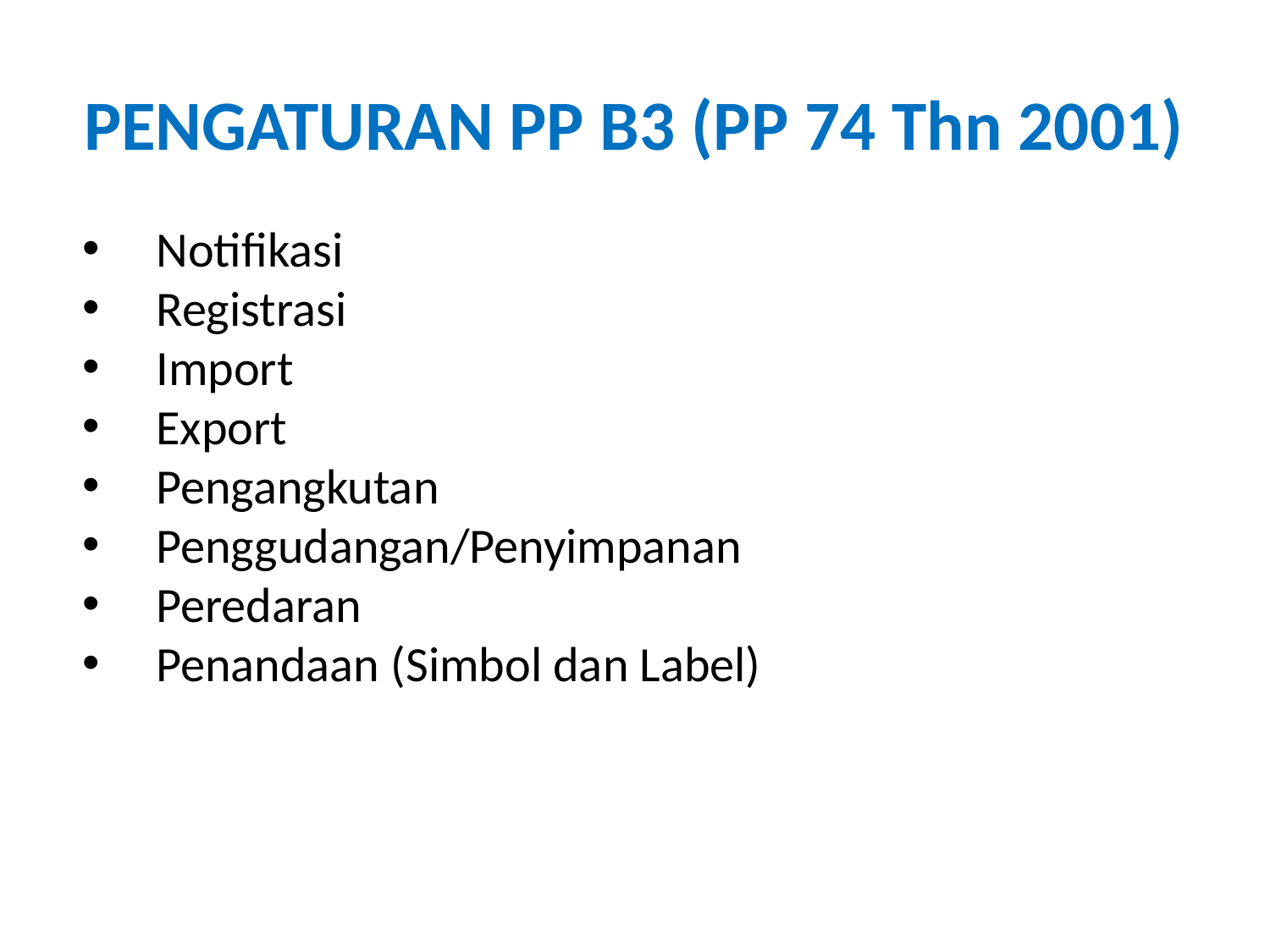

# PENGATURAN PP B3 (PP 74 Thn 2001)
Notifikasi
Registrasi
Import
Export
Pengangkutan
Penggudangan/Penyimpanan
Peredaran
Penandaan (Simbol dan Label)